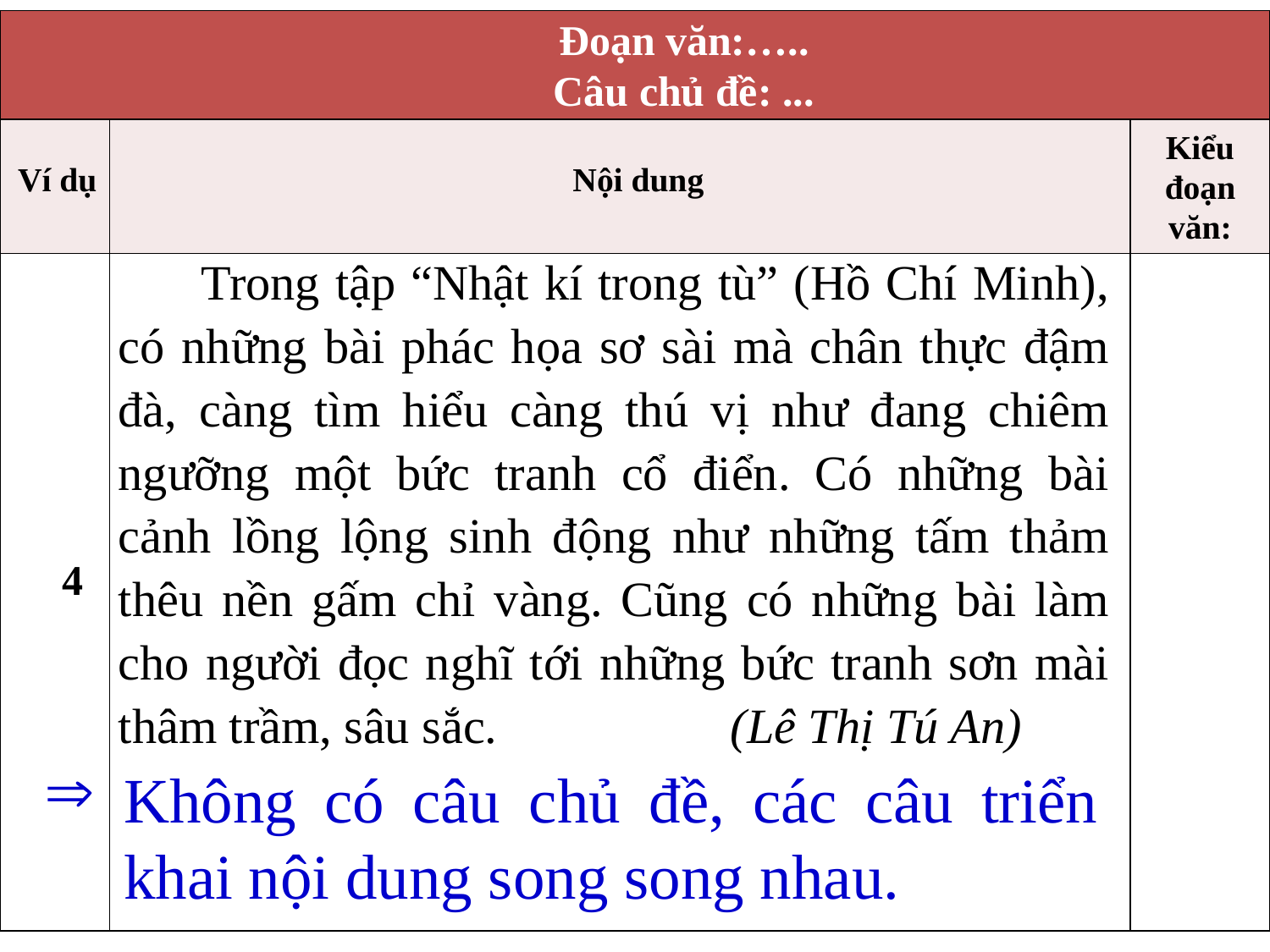

| Đoạn văn:….. Câu chủ đề: ... |  |  |
| --- | --- | --- |
| Ví dụ | Nội dung | Kiểu đoạn văn: |
| 4 |  |  |
      Trong tập “Nhật kí trong tù” (Hồ Chí Minh), có những bài phác họa sơ sài mà chân thực đậm đà, càng tìm hiểu càng thú vị như đang chiêm ngưỡng một bức tranh cổ điển. Có những bài cảnh lồng lộng sinh động như những tấm thảm thêu nền gấm chỉ vàng. Cũng có những bài làm cho người đọc nghĩ tới những bức tranh sơn mài thâm trầm, sâu sắc.                   (Lê Thị Tú An)

Không có câu chủ đề, các câu triển khai nội dung song song nhau.